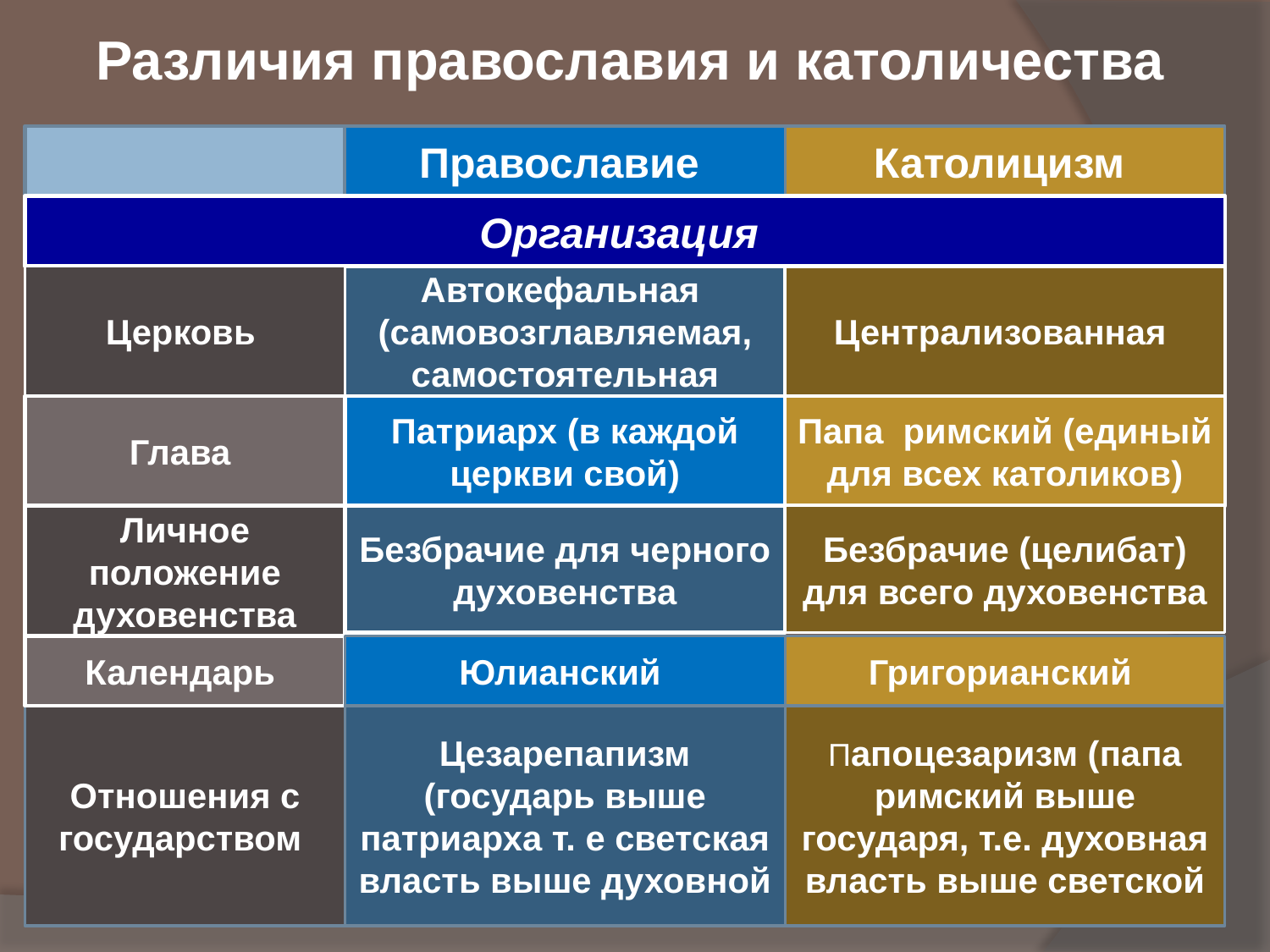

# Различия православия и католичества

Православие
Католицизм
Организация

Церковь
Автокефальная  (самовозглавляемая, самостоятельная
Централизованная
Глава
Патриарх (в каждой церкви свой)
Папа  римский (единый для всех католиков)
Личное положение духовенства
Безбрачие для черного духовенства
Безбрачие (целибат) для всего духовенства
Календарь
Юлианский
Григорианский
Отношения с государством
Цезарепапизм (государь выше патриарха т. е светская власть выше духовной
Папоцезаризм (папа римский выше государя, т.е. духовная власть выше светской